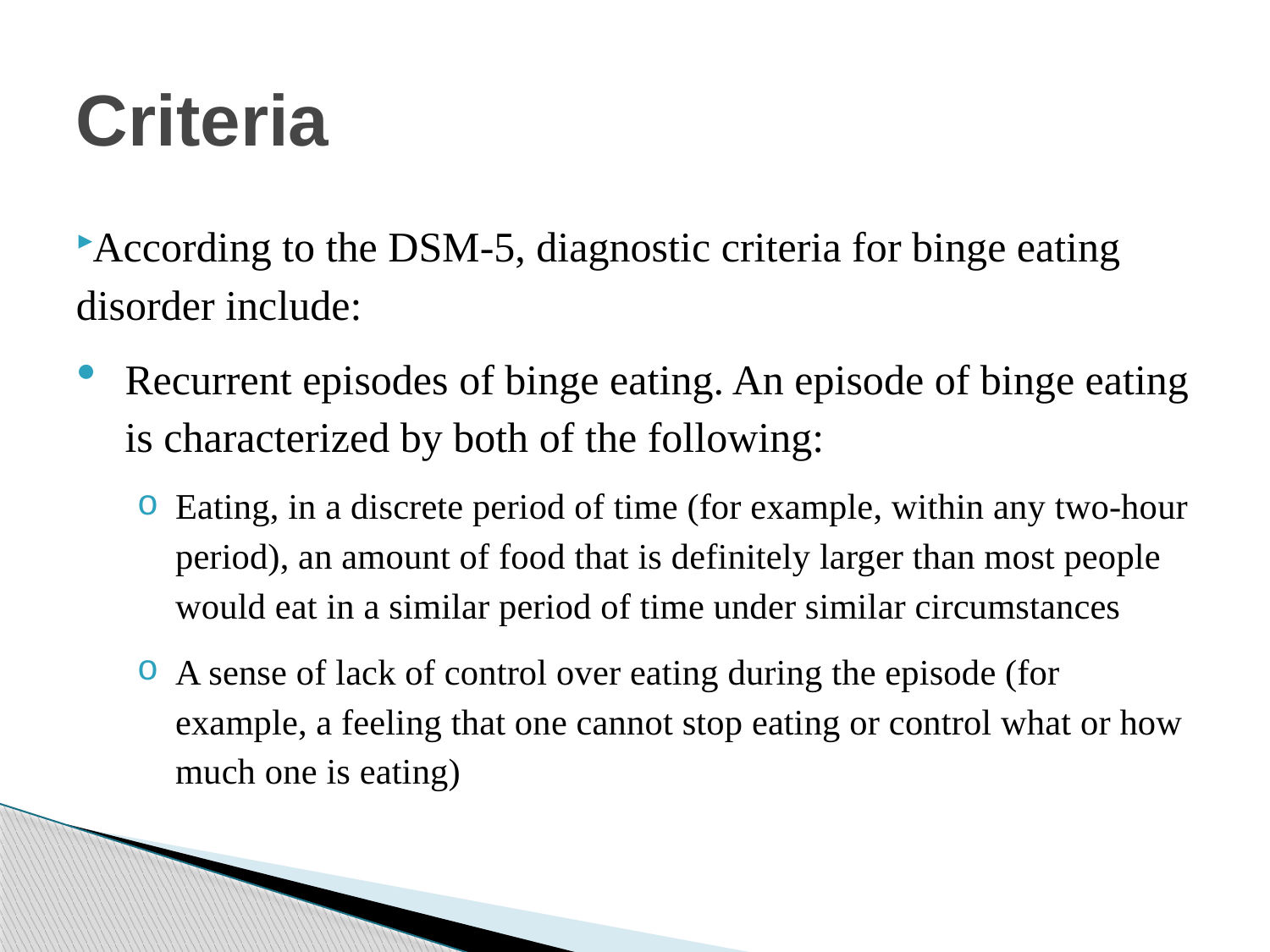

# Criteria
According to the DSM-5, diagnostic criteria for binge eating disorder include:
Recurrent episodes of binge eating. An episode of binge eating is characterized by both of the following:
Eating, in a discrete period of time (for example, within any two-hour period), an amount of food that is definitely larger than most people would eat in a similar period of time under similar circumstances
A sense of lack of control over eating during the episode (for example, a feeling that one cannot stop eating or control what or how much one is eating)